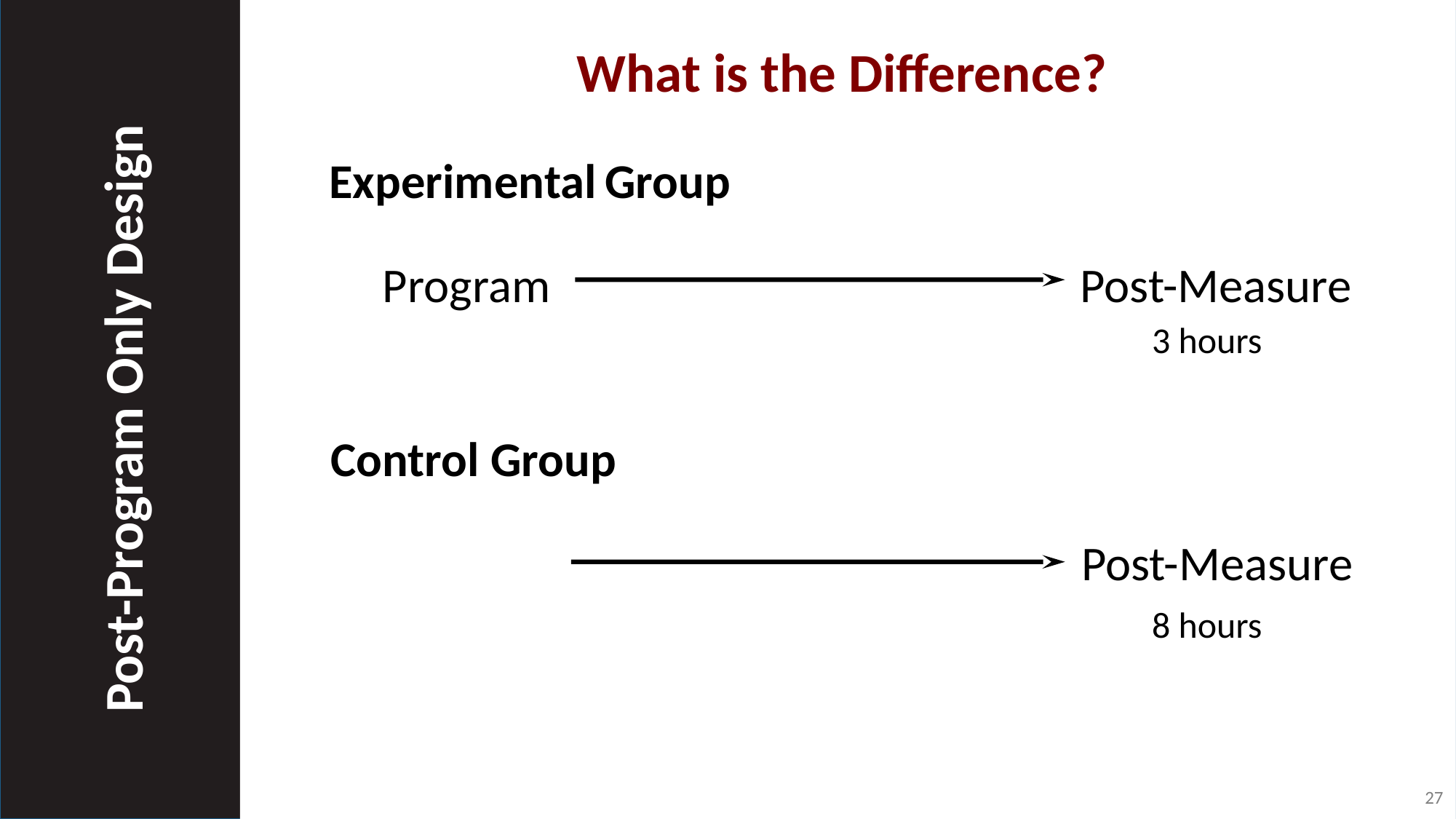

What is the Difference?
Experimental Group
Program
Post-Measure

Control Group
Post-Measure

3 hours
Post-Program Only Design
8 hours
27